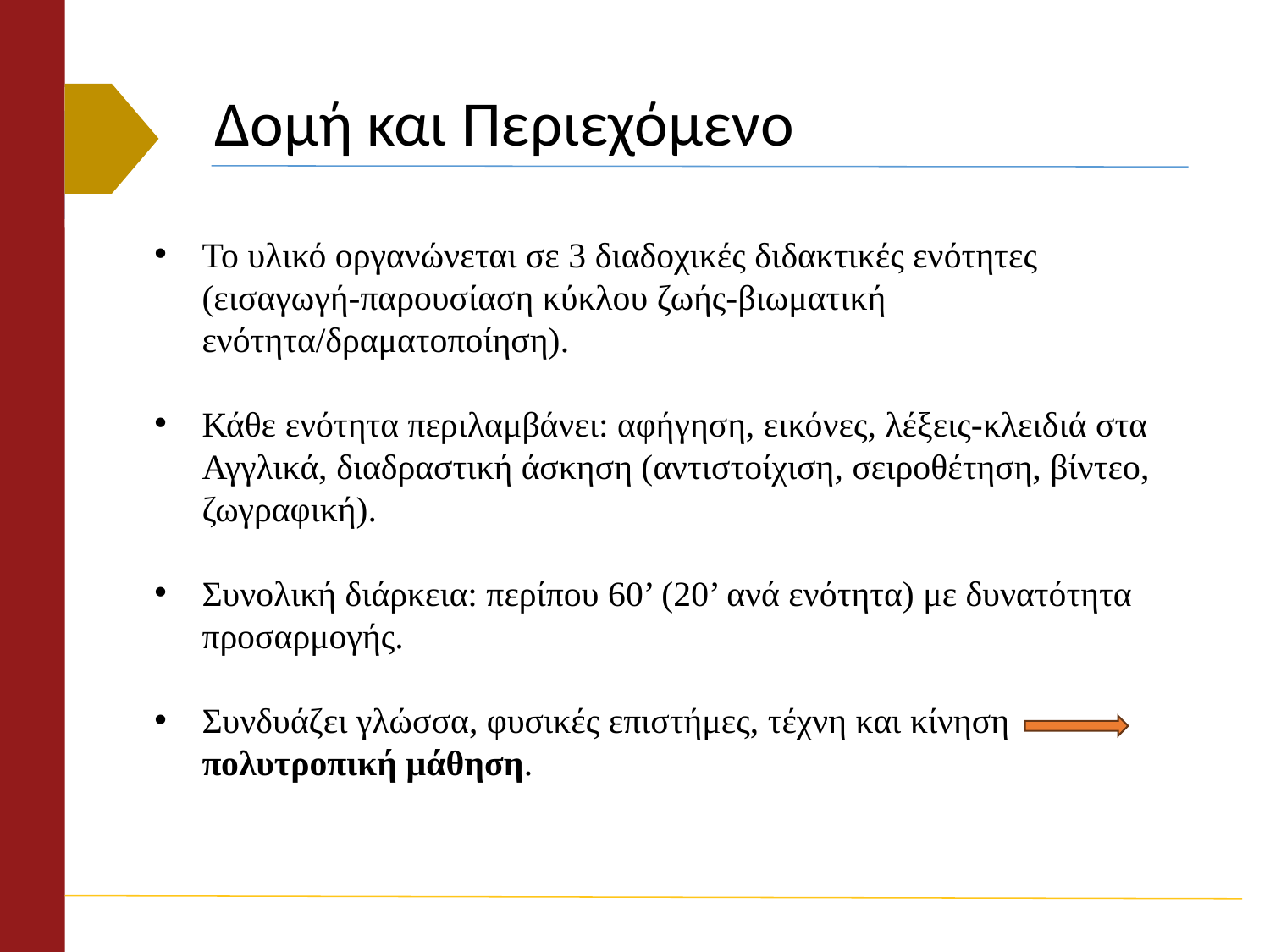

# Δομή και Περιεχόμενο
Το υλικό οργανώνεται σε 3 διαδοχικές διδακτικές ενότητες (εισαγωγή-παρουσίαση κύκλου ζωής-βιωματική ενότητα/δραματοποίηση).

Κάθε ενότητα περιλαμβάνει: αφήγηση, εικόνες, λέξεις-κλειδιά στα Αγγλικά, διαδραστική άσκηση (αντιστοίχιση, σειροθέτηση, βίντεο, ζωγραφική).

Συνολική διάρκεια: περίπου 60’ (20’ ανά ενότητα) με δυνατότητα προσαρμογής.

Συνδυάζει γλώσσα, φυσικές επιστήμες, τέχνη και κίνηση   πολυτροπική μάθηση.